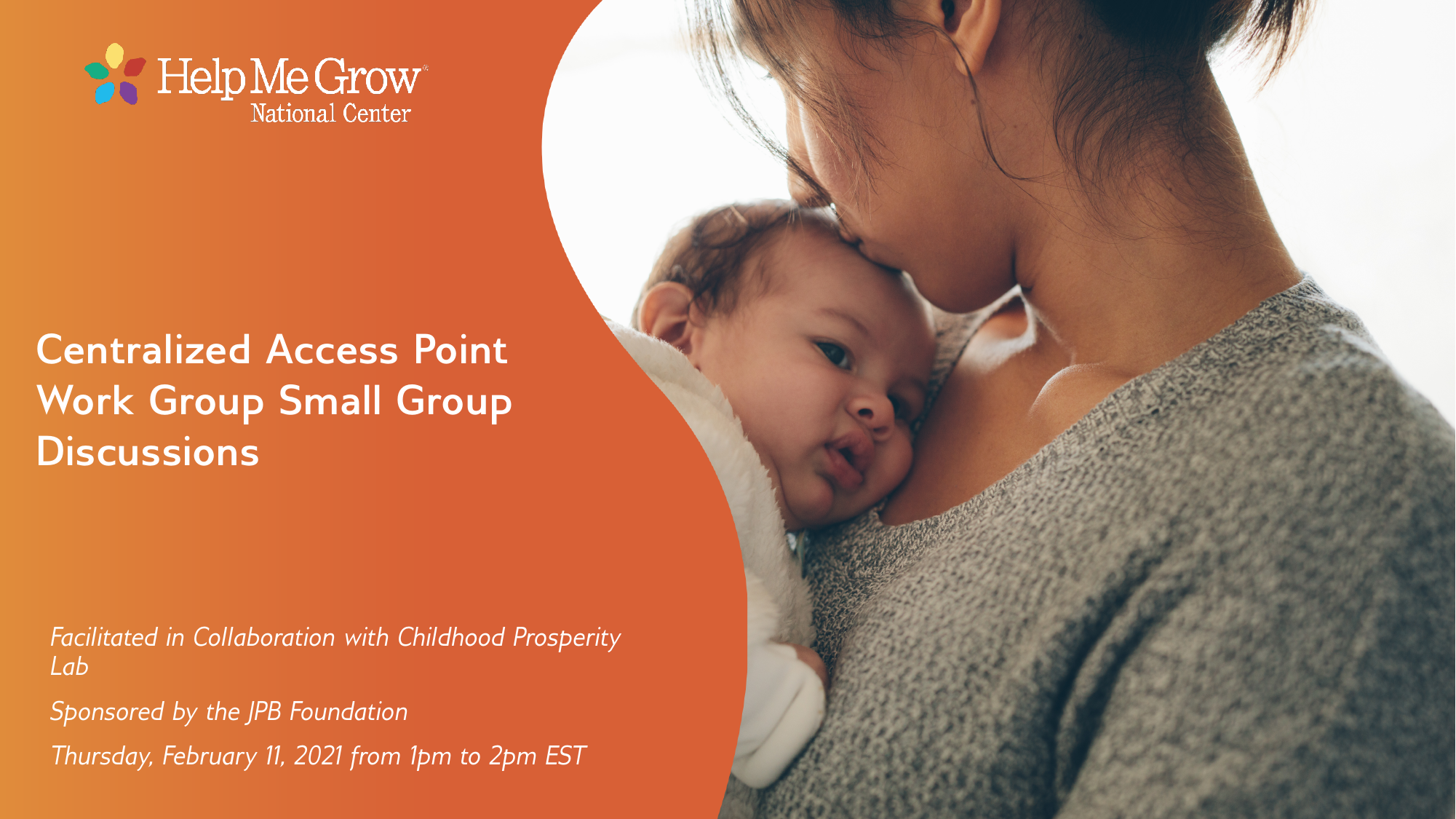

Centralized Access Point Work Group Small Group Discussions
Facilitated in Collaboration with Childhood Prosperity Lab
Sponsored by the JPB Foundation
Thursday, February 11, 2021 from 1pm to 2pm EST